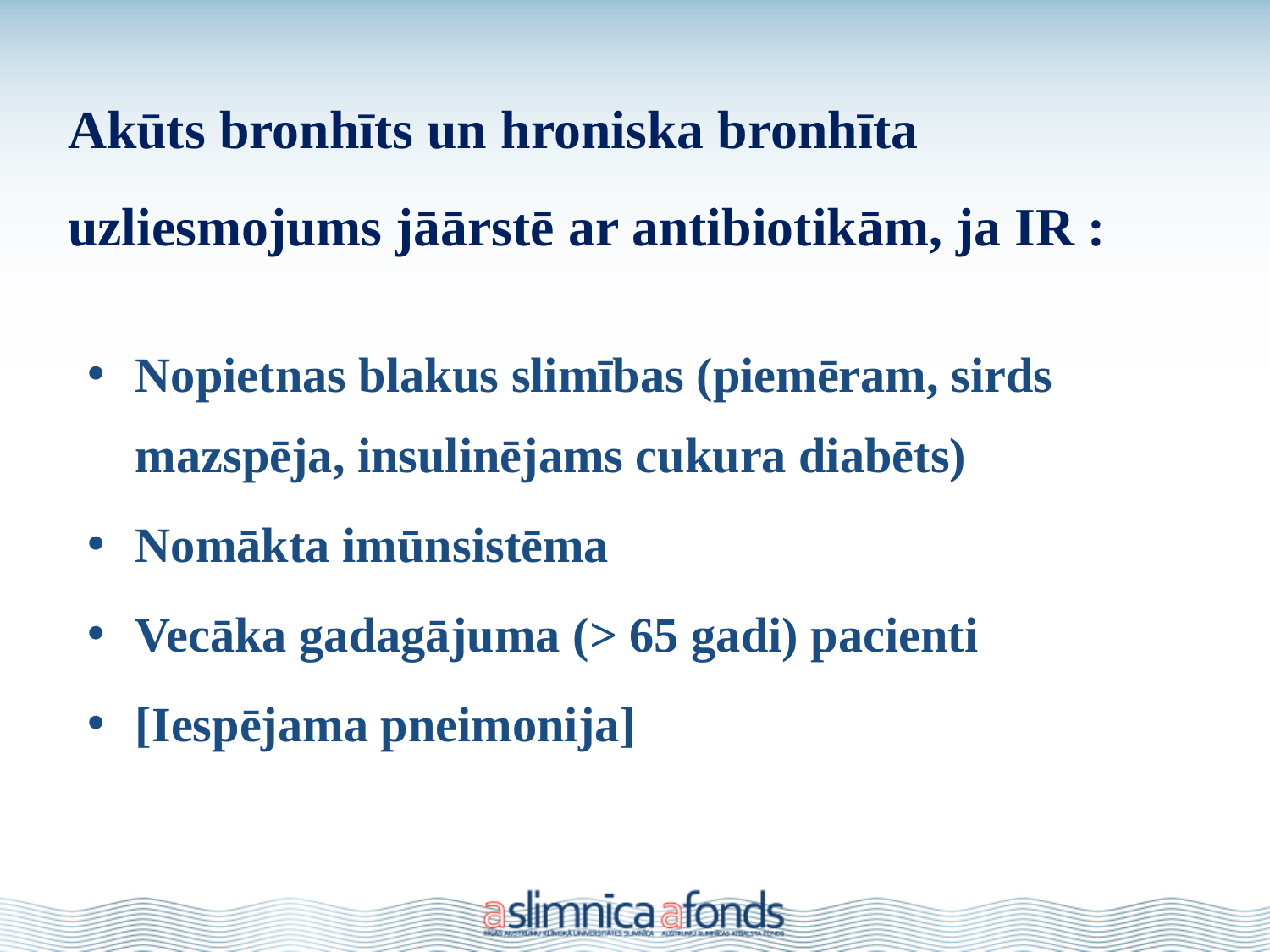

# Akūts bronhīts un hroniska bronhīta uzliesmojums jāārstē ar antibiotikām, ja IR :
Nopietnas blakus slimības (piemēram, sirds mazspēja, insulinējams cukura diabēts)
Nomākta imūnsistēma
Vecāka gadagājuma (> 65 gadi) pacienti
[Iespējama pneimonija]